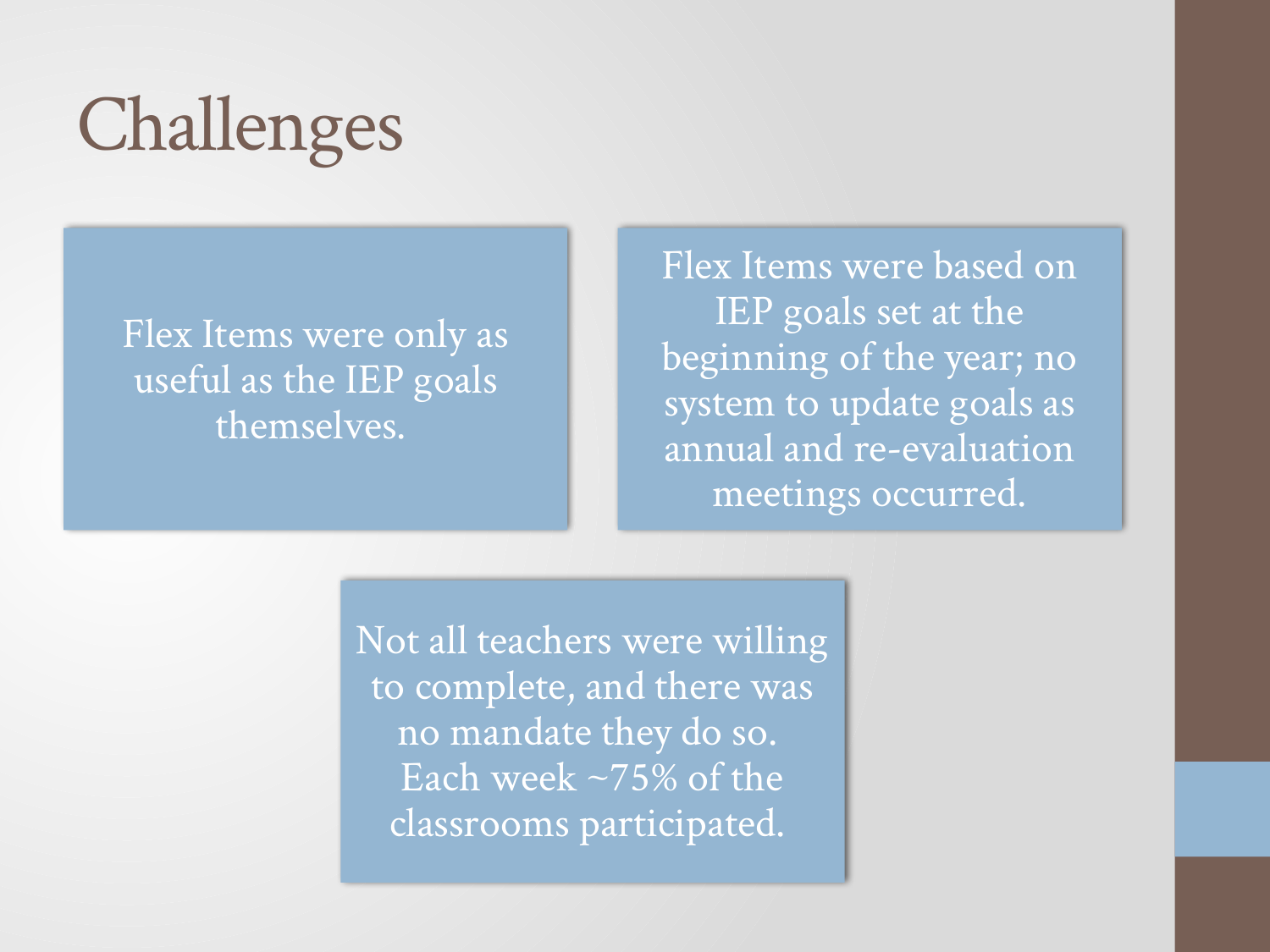

# Challenges
Flex Items were only as useful as the IEP goals themselves.
Flex Items were based on IEP goals set at the beginning of the year; no system to update goals as annual and re-evaluation meetings occurred.
Not all teachers were willing to complete, and there was no mandate they do so.  Each week ~75% of the classrooms participated.